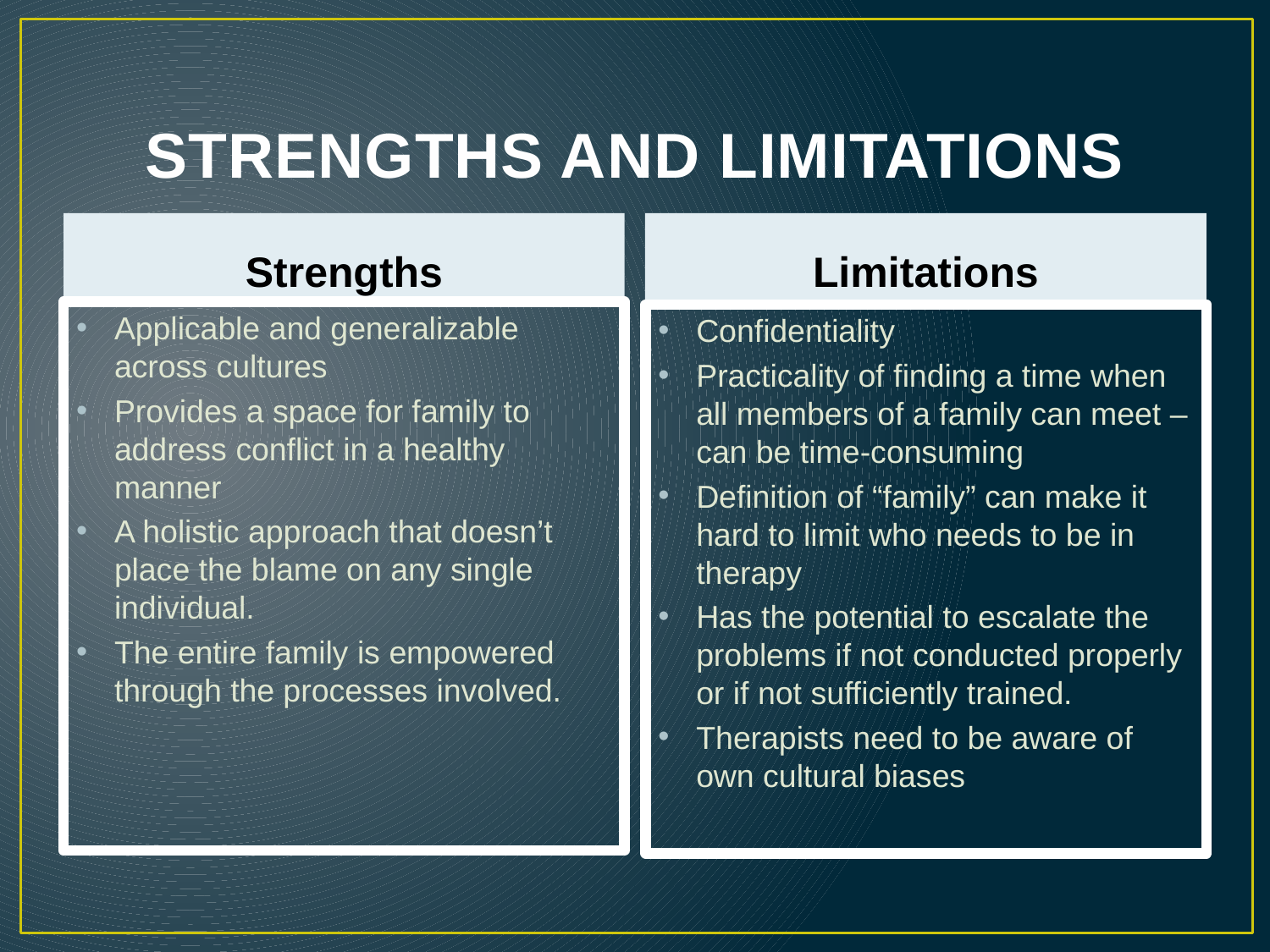

# STRENGTHS AND LIMITATIONS
Strengths
Limitations
Applicable and generalizable across cultures
Provides a space for family to address conflict in a healthy manner
A holistic approach that doesn’t place the blame on any single individual.
The entire family is empowered through the processes involved.

Confidentiality
Practicality of finding a time when all members of a family can meet – can be time-consuming
Definition of “family” can make it hard to limit who needs to be in therapy
Has the potential to escalate the problems if not conducted properly or if not sufficiently trained.
Therapists need to be aware of own cultural biases